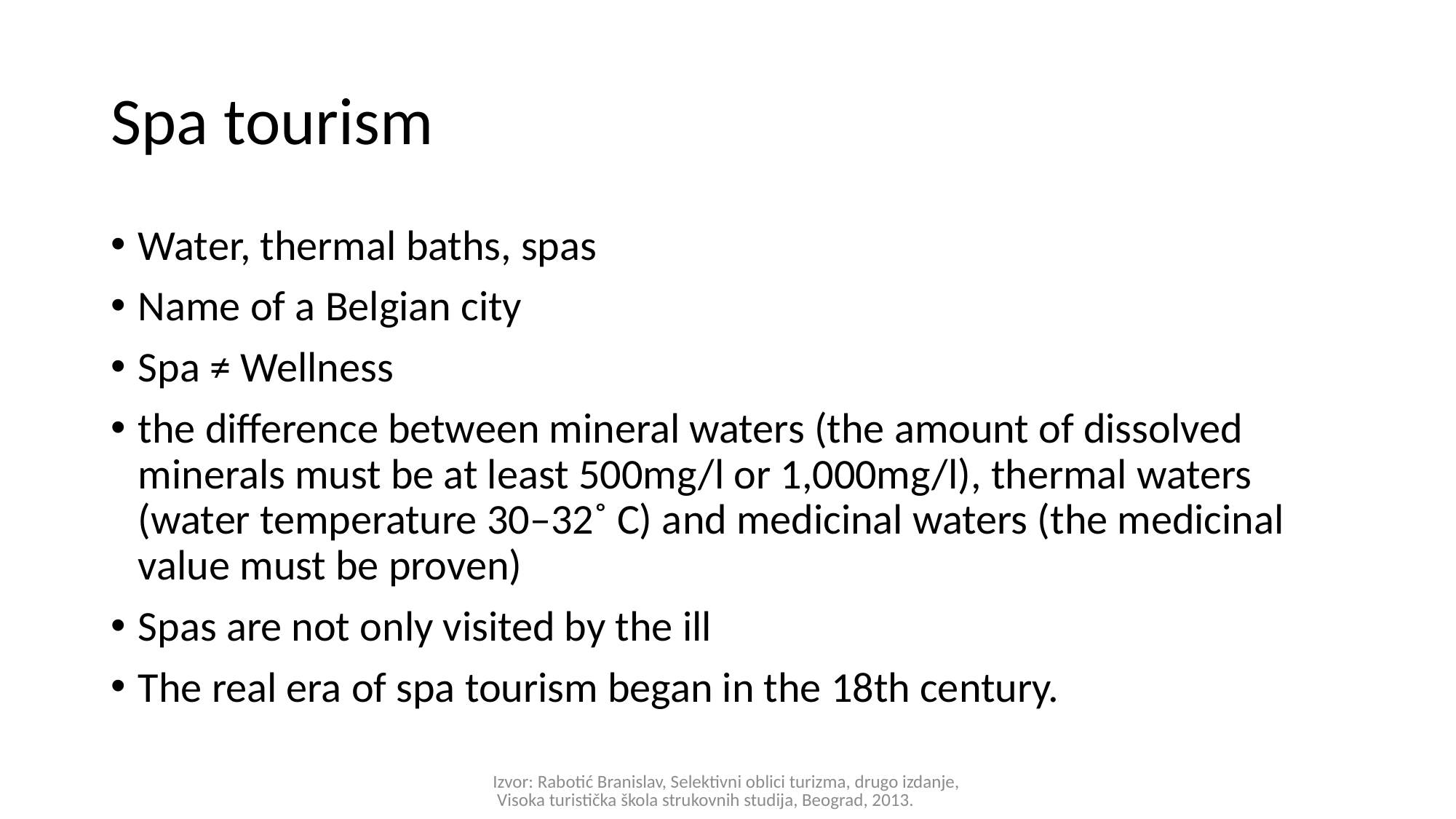

# Spa tourism
Water, thermal baths, spas
Name of a Belgian city
Spa ≠ Wellness
the difference between mineral waters (the amount of dissolved minerals must be at least 500mg/l or 1,000mg/l), thermal waters (water temperature 30–32˚ C) and medicinal waters (the medicinal value must be proven)
Spas are not only visited by the ill
The real era of spa tourism began in the 18th century.
Izvor: Rabotić Branislav, Selektivni oblici turizma, drugo izdanje, Visoka turistička škola strukovnih studija, Beograd, 2013.